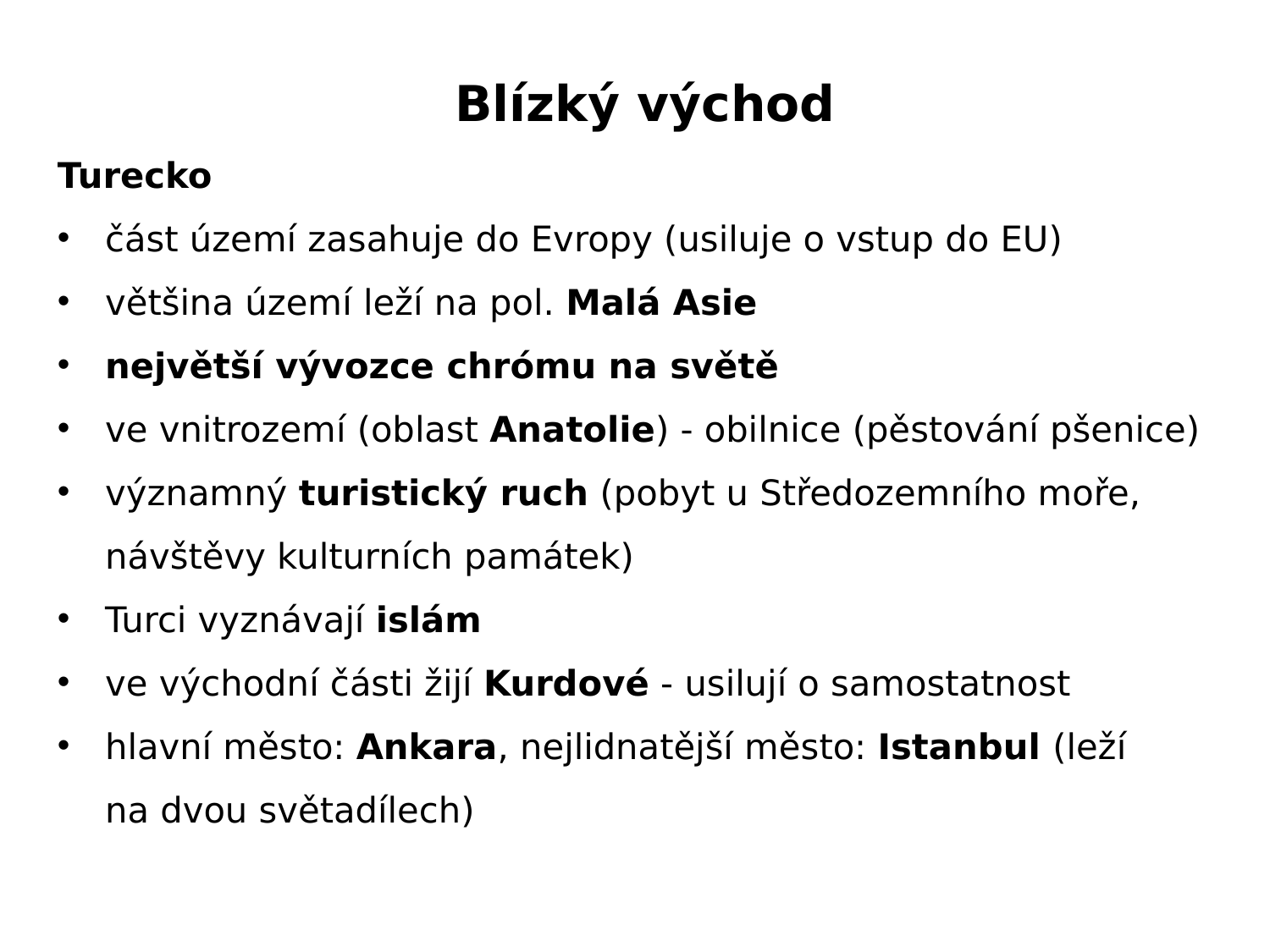

Blízký východ
Turecko
část území zasahuje do Evropy (usiluje o vstup do EU)
většina území leží na pol. Malá Asie
největší vývozce chrómu na světě
ve vnitrozemí (oblast Anatolie) - obilnice (pěstování pšenice)
významný turistický ruch (pobyt u Středozemního moře, návštěvy kulturních památek)
Turci vyznávají islám
ve východní části žijí Kurdové - usilují o samostatnost
hlavní město: Ankara, nejlidnatější město: Istanbul (leží
na dvou světadílech)